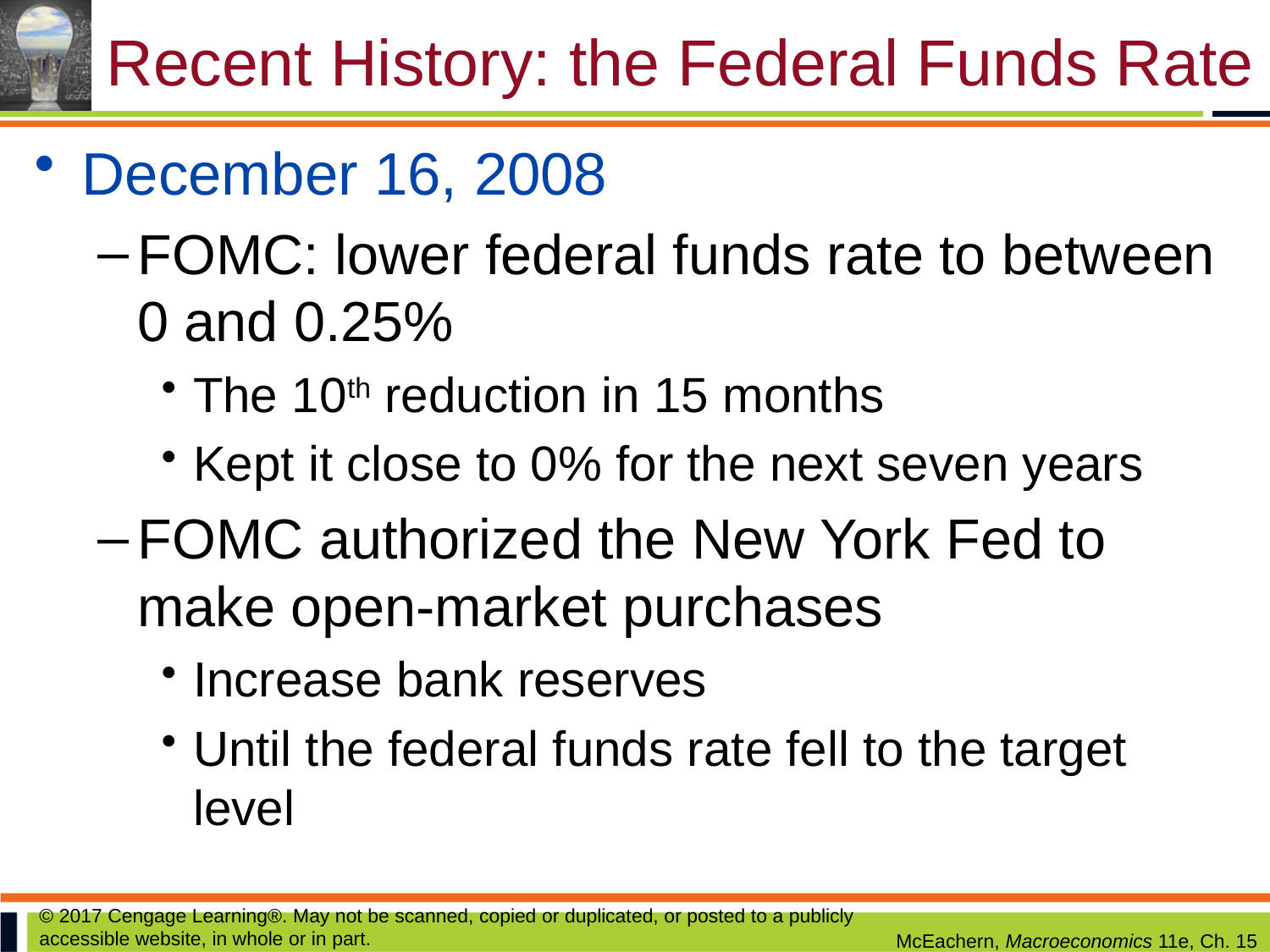

# Recent History: the Federal Funds Rate
December 16, 2008
FOMC: lower federal funds rate to between 0 and 0.25%
The 10th reduction in 15 months
Kept it close to 0% for the next seven years
FOMC authorized the New York Fed to make open-market purchases
Increase bank reserves
Until the federal funds rate fell to the target level
© 2017 Cengage Learning®. May not be scanned, copied or duplicated, or posted to a publicly accessible website, in whole or in part.